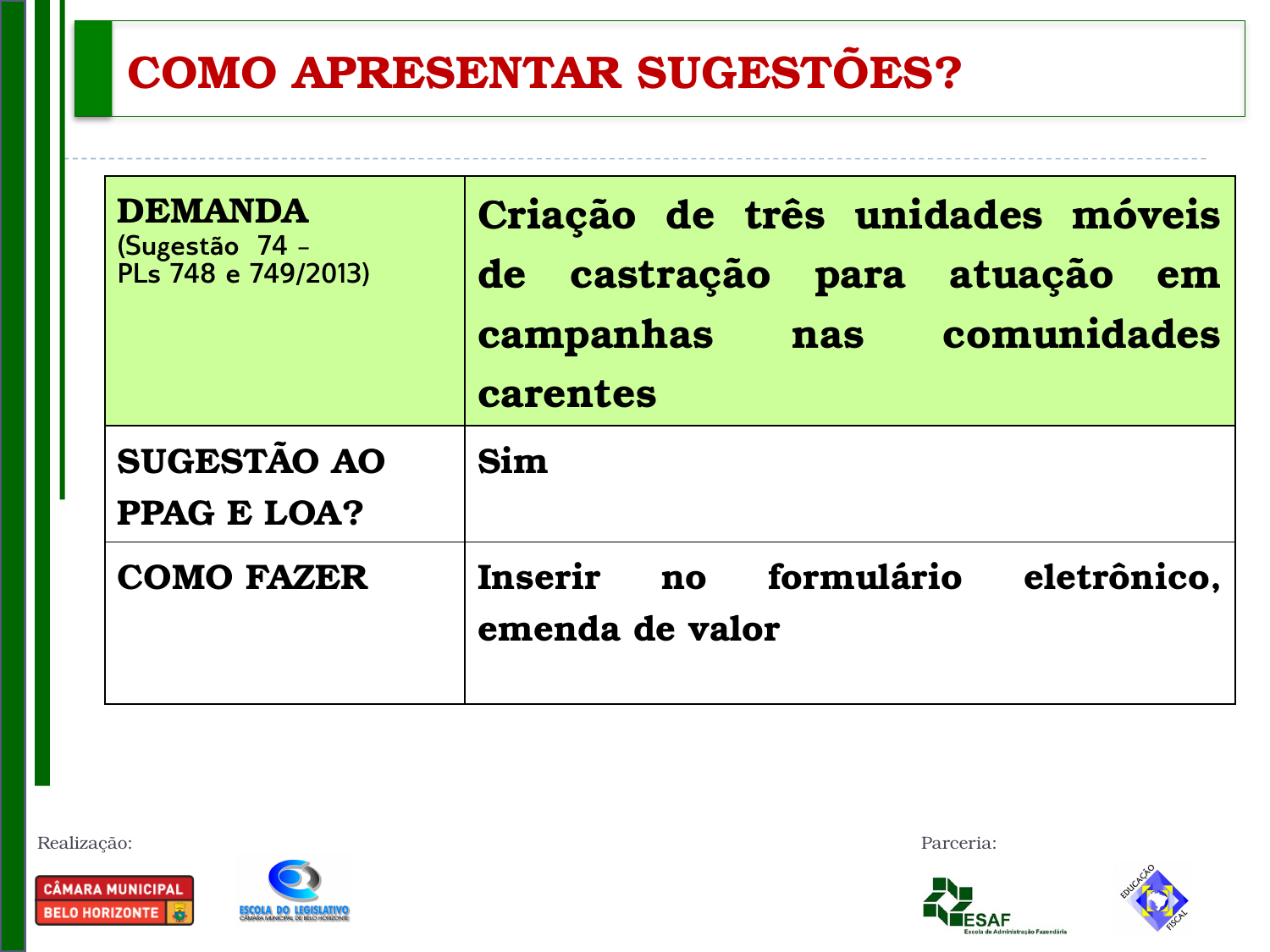

# COMO APRESENTAR SUGESTÕES?
| DEMANDA (Sugestão 74 – PLs 748 e 749/2013) | Criação de três unidades móveis de castração para atuação em campanhas nas comunidades carentes |
| --- | --- |
| SUGESTÃO AO PPAG E LOA? | Sim |
| COMO FAZER | Inserir no formulário eletrônico, emenda de valor |